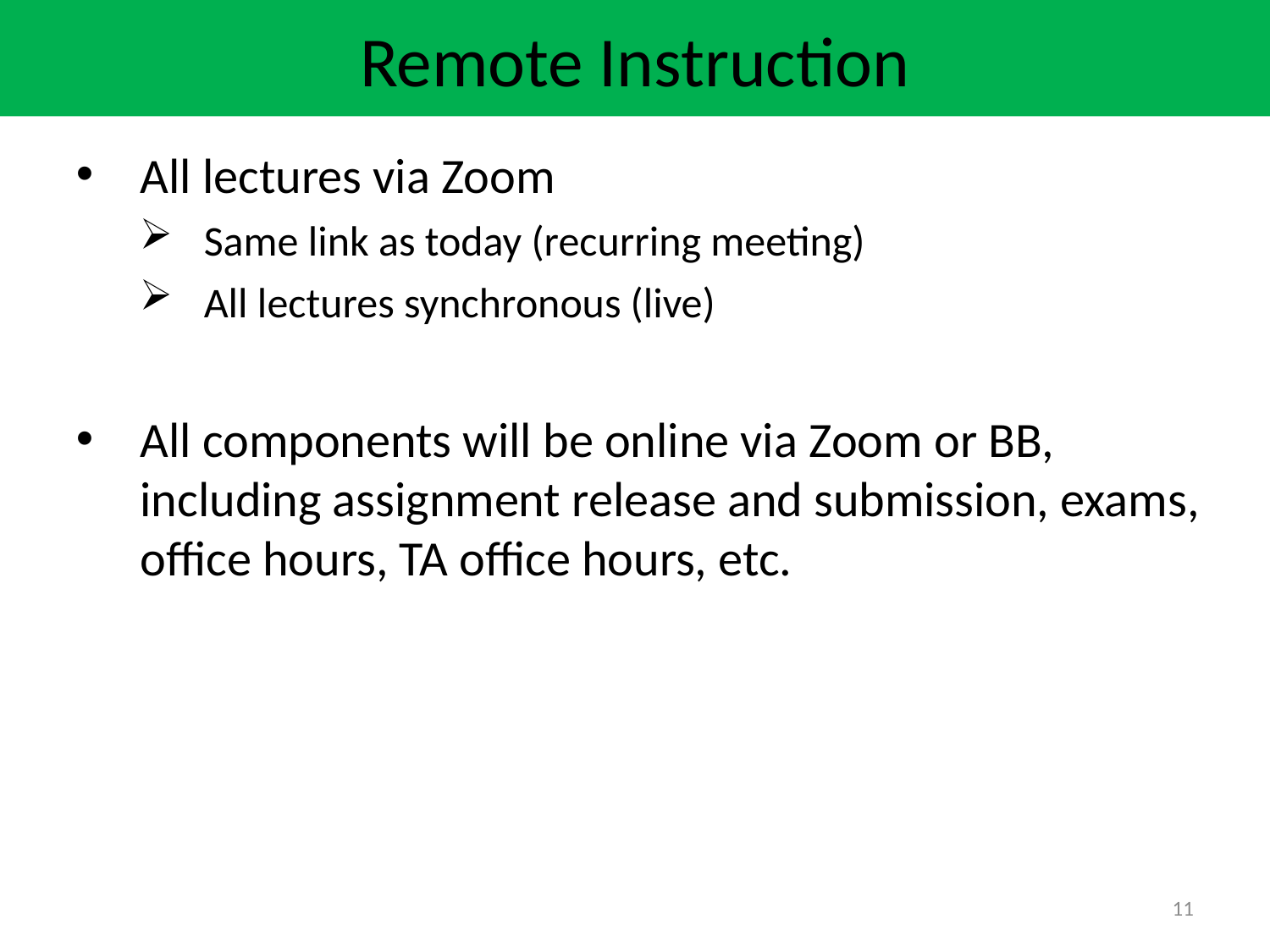

Remote Instruction
All lectures via Zoom
Same link as today (recurring meeting)
All lectures synchronous (live)

All components will be online via Zoom or BB, including assignment release and submission, exams, office hours, TA office hours, etc.

11